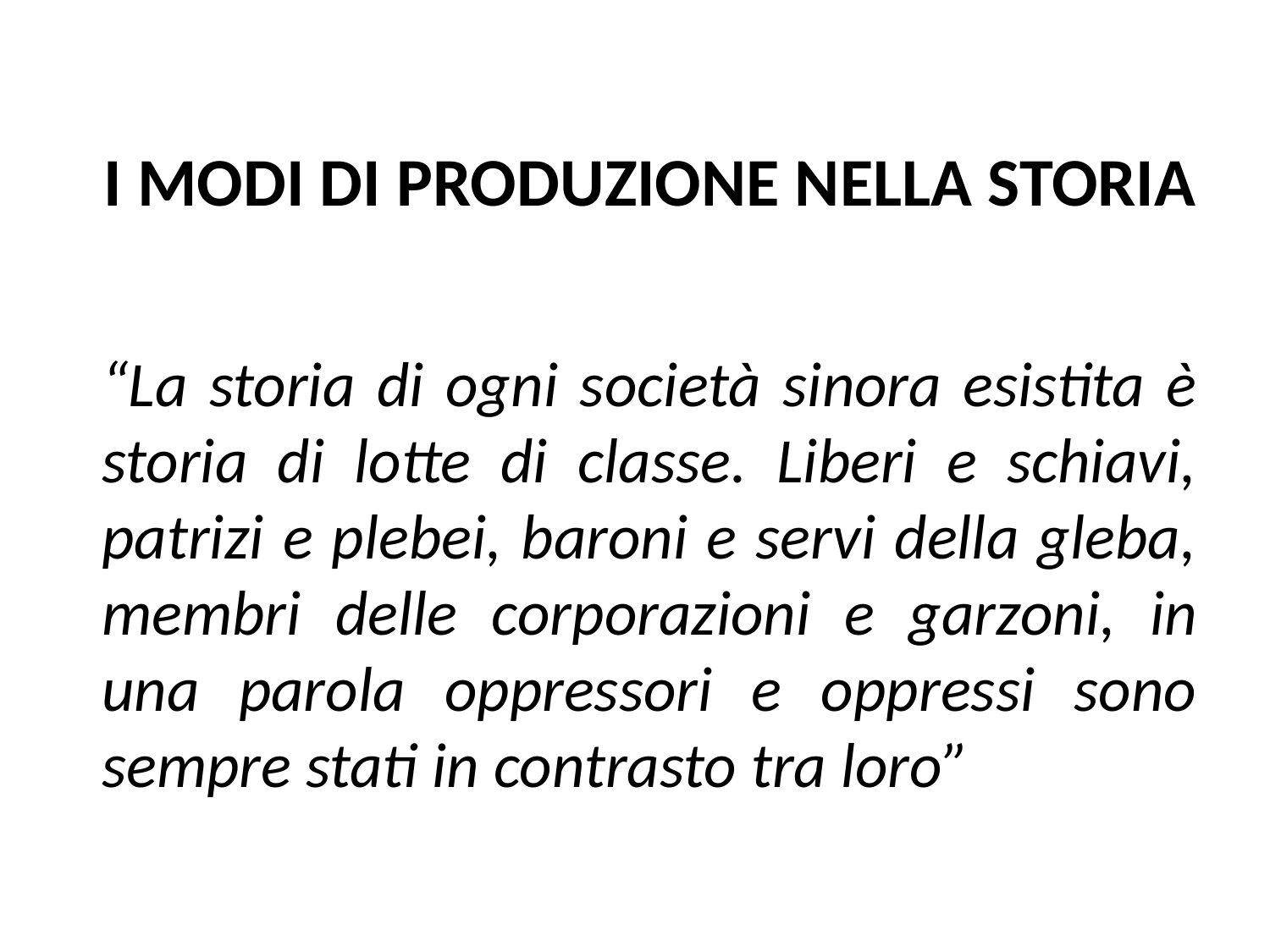

# I MODI DI PRODUZIONE NELLA STORIA
“La storia di ogni società sinora esistita è storia di lotte di classe. Liberi e schiavi, patrizi e plebei, baroni e servi della gleba, membri delle corporazioni e garzoni, in una parola oppressori e oppressi sono sempre stati in contrasto tra loro”